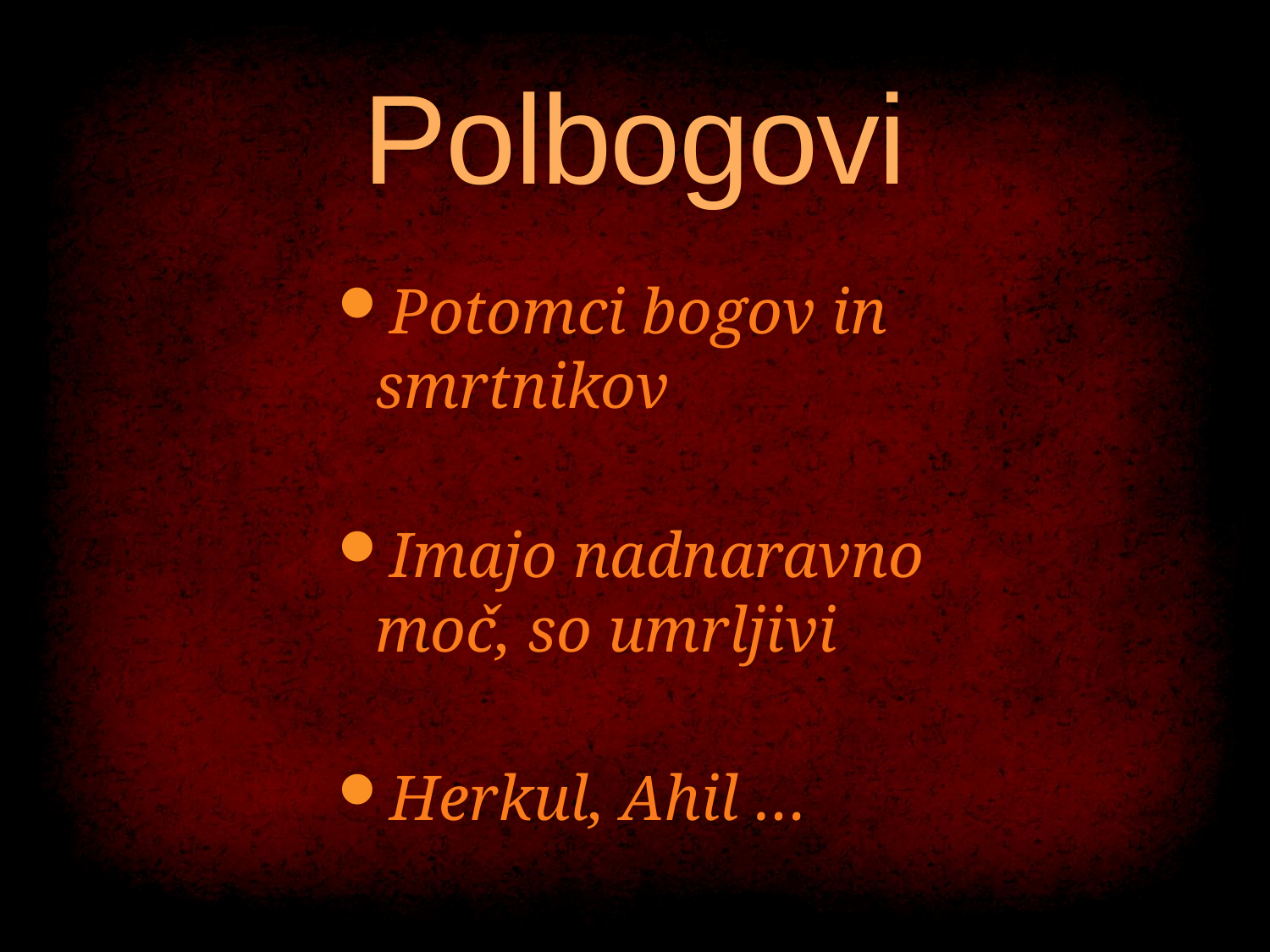

# Polbogovi
Potomci bogov in smrtnikov

Imajo nadnaravno moč, so umrljivi

Herkul, Ahil …